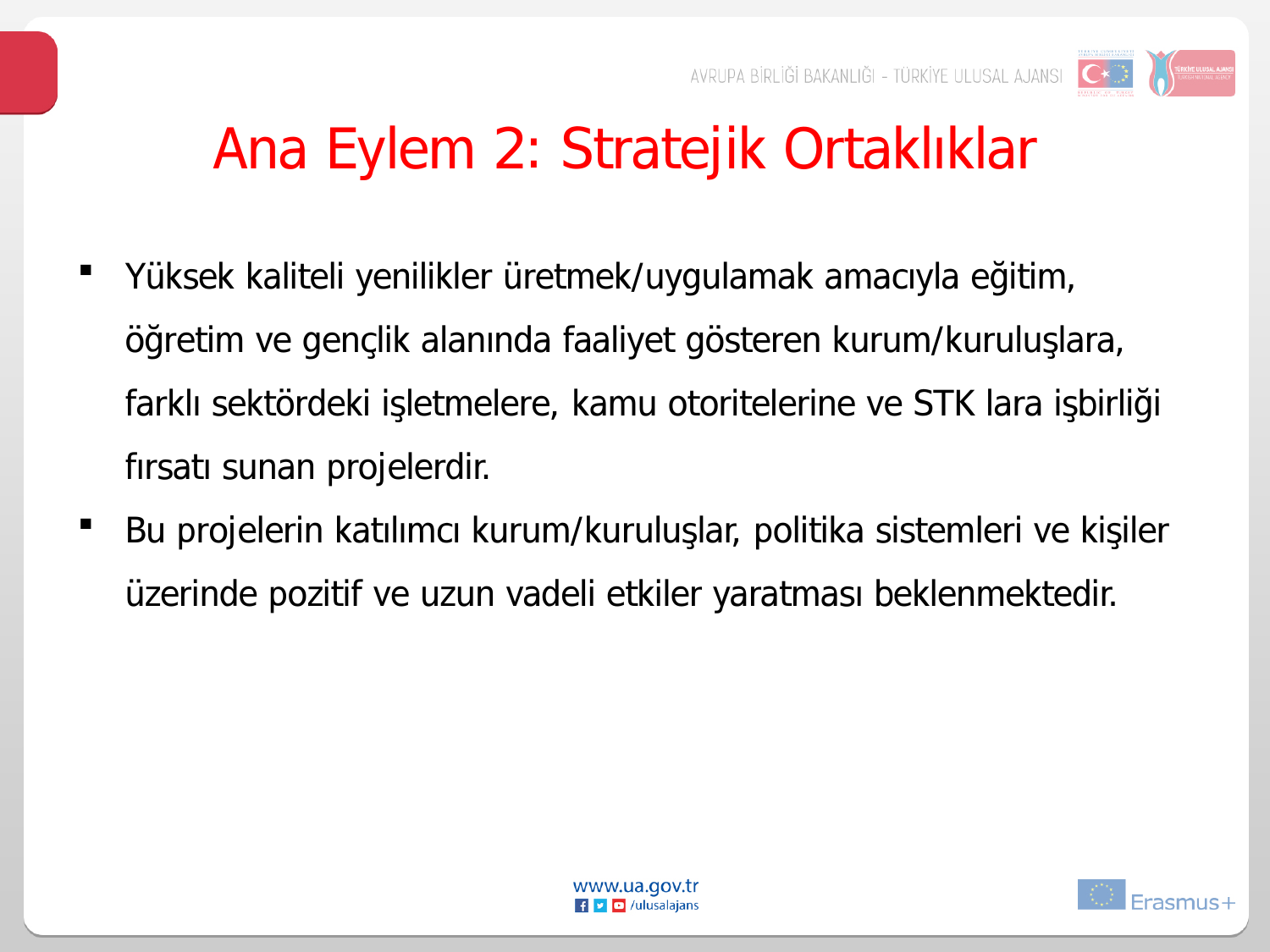

# Ana Eylem 2: Stratejik Ortaklıklar
Yüksek kaliteli yenilikler üretmek/uygulamak amacıyla eğitim, öğretim ve gençlik alanında faaliyet gösteren kurum/kuruluşlara, farklı sektördeki işletmelere, kamu otoritelerine ve STK lara işbirliği fırsatı sunan projelerdir.
Bu projelerin katılımcı kurum/kuruluşlar, politika sistemleri ve kişiler üzerinde pozitif ve uzun vadeli etkiler yaratması beklenmektedir.